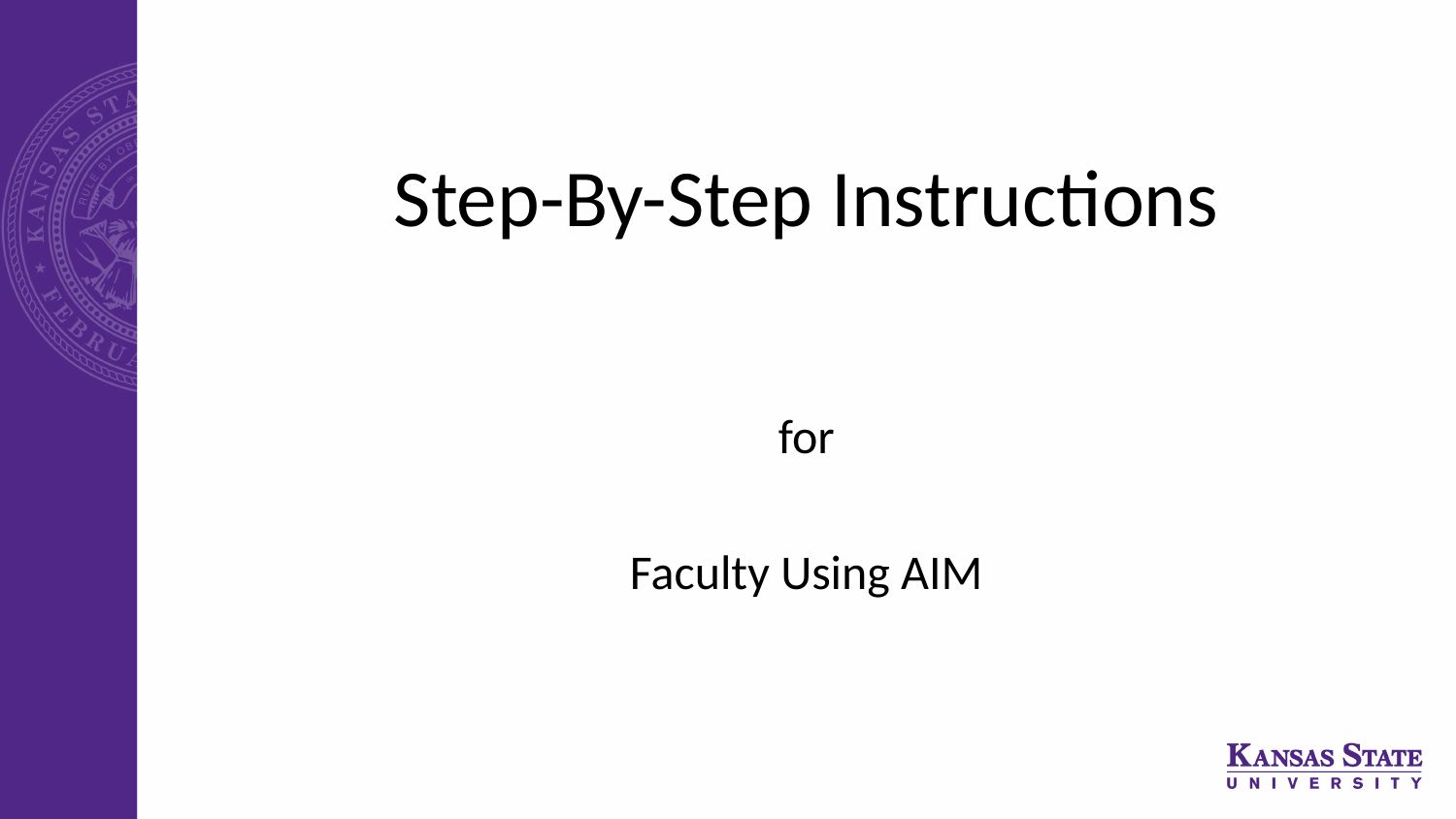

# Step-By-Step Instructions
for​
​
Faculty Using AIM​